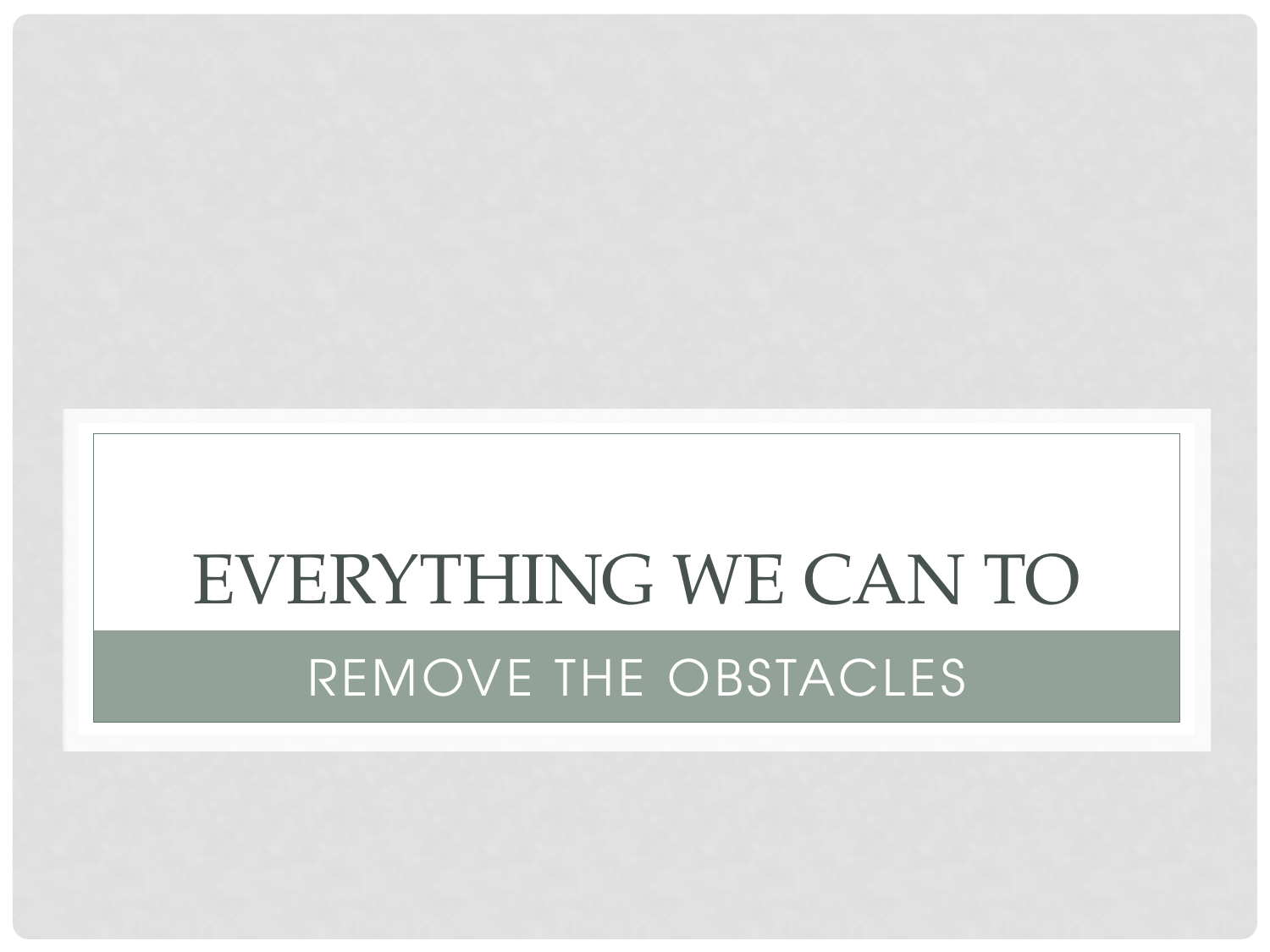

# Everything we can to
Remove the Obstacles